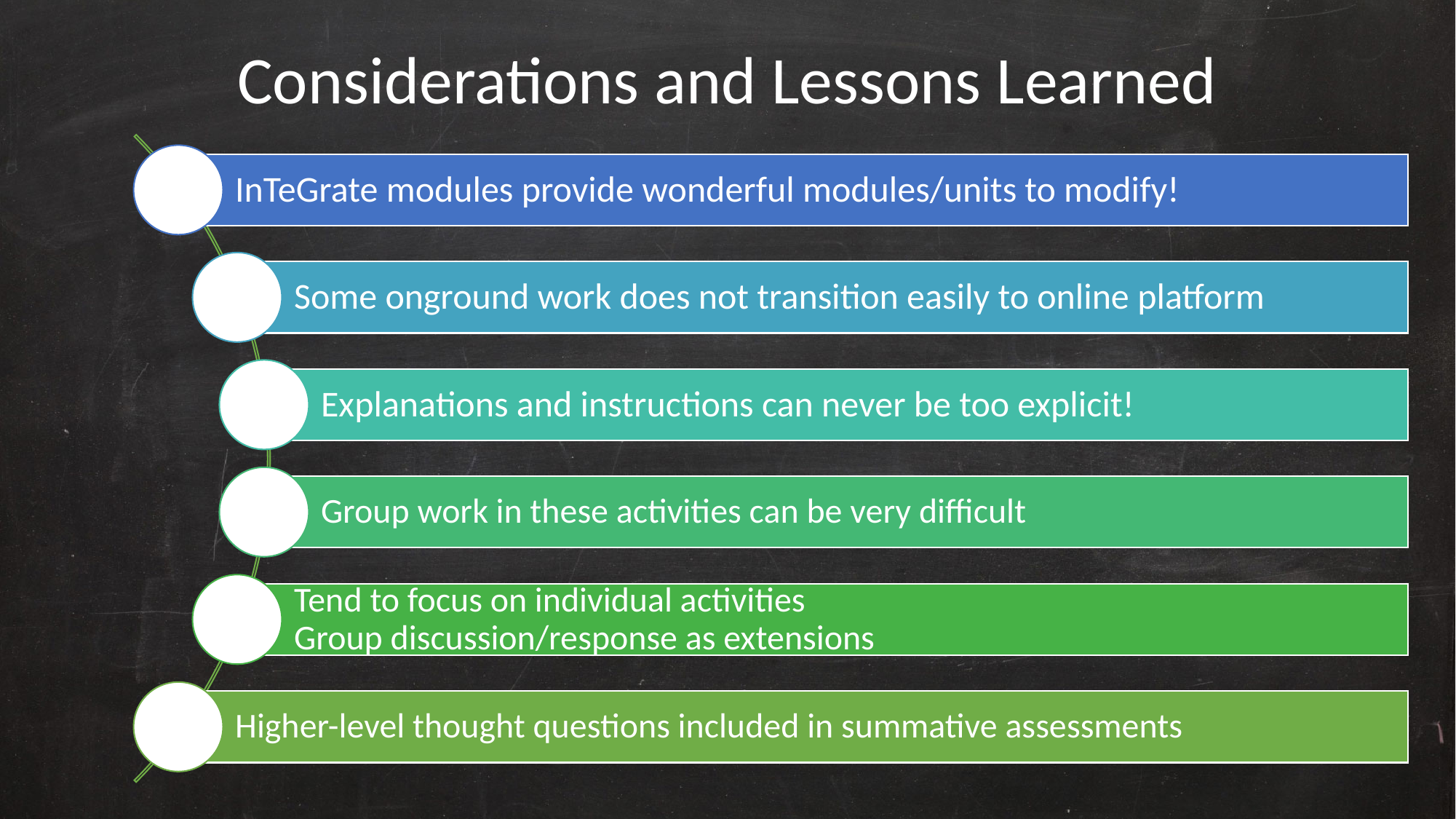

# Considerations and Lessons Learned
InTeGrate modules provide wonderful modules/units to modify!
Some onground work does not transition easily to online platform
Explanations and instructions can never be too explicit!
Group work in these activities can be very difficult
Tend to focus on individual activities
Group discussion/response as extensions
Higher-level thought questions included in summative assessments